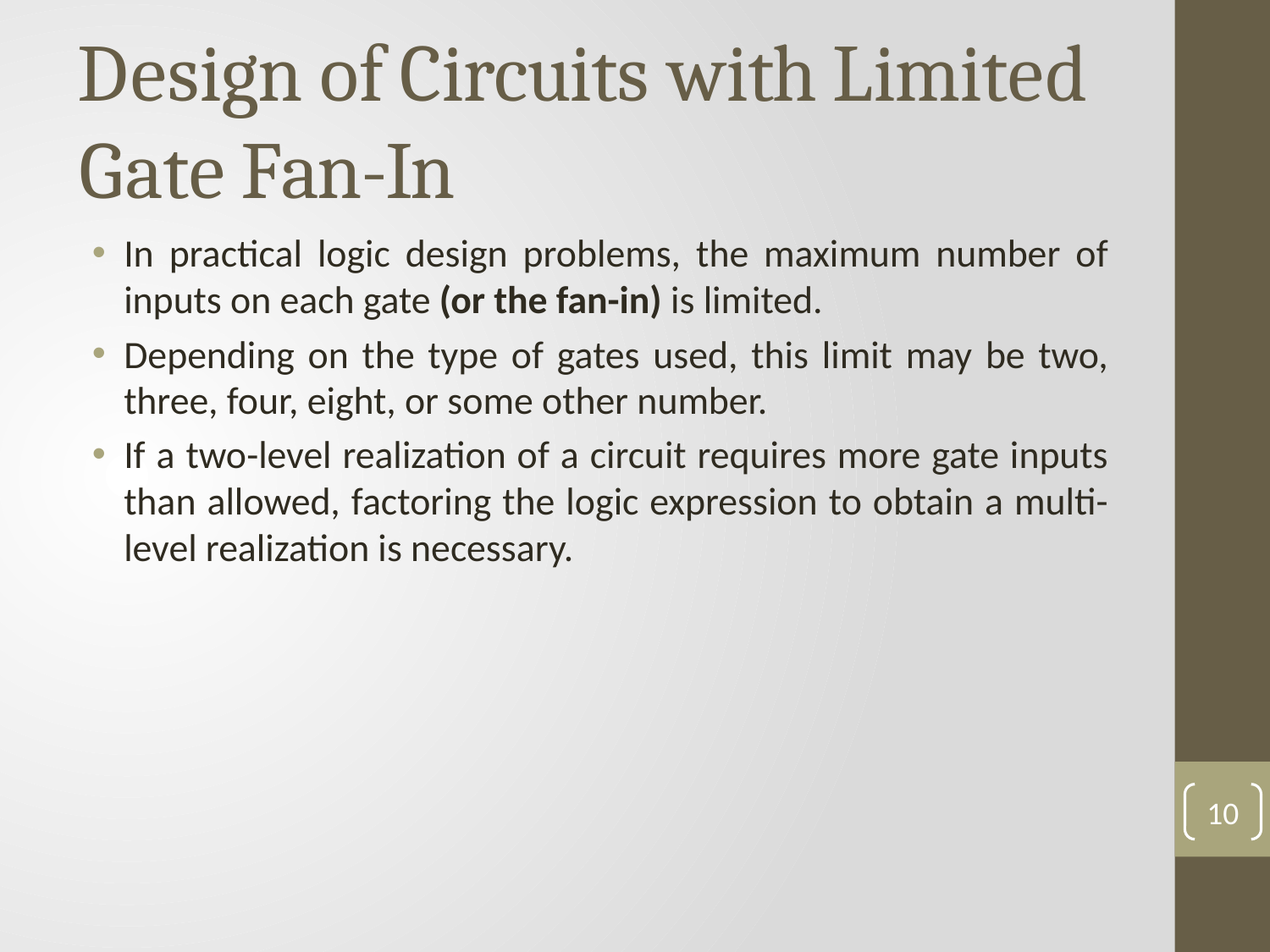

# Design of Circuits with Limited Gate Fan-In
In practical logic design problems, the maximum number of inputs on each gate (or the fan-in) is limited.
Depending on the type of gates used, this limit may be two, three, four, eight, or some other number.
If a two-level realization of a circuit requires more gate inputs than allowed, factoring the logic expression to obtain a multi-level realization is necessary.

10